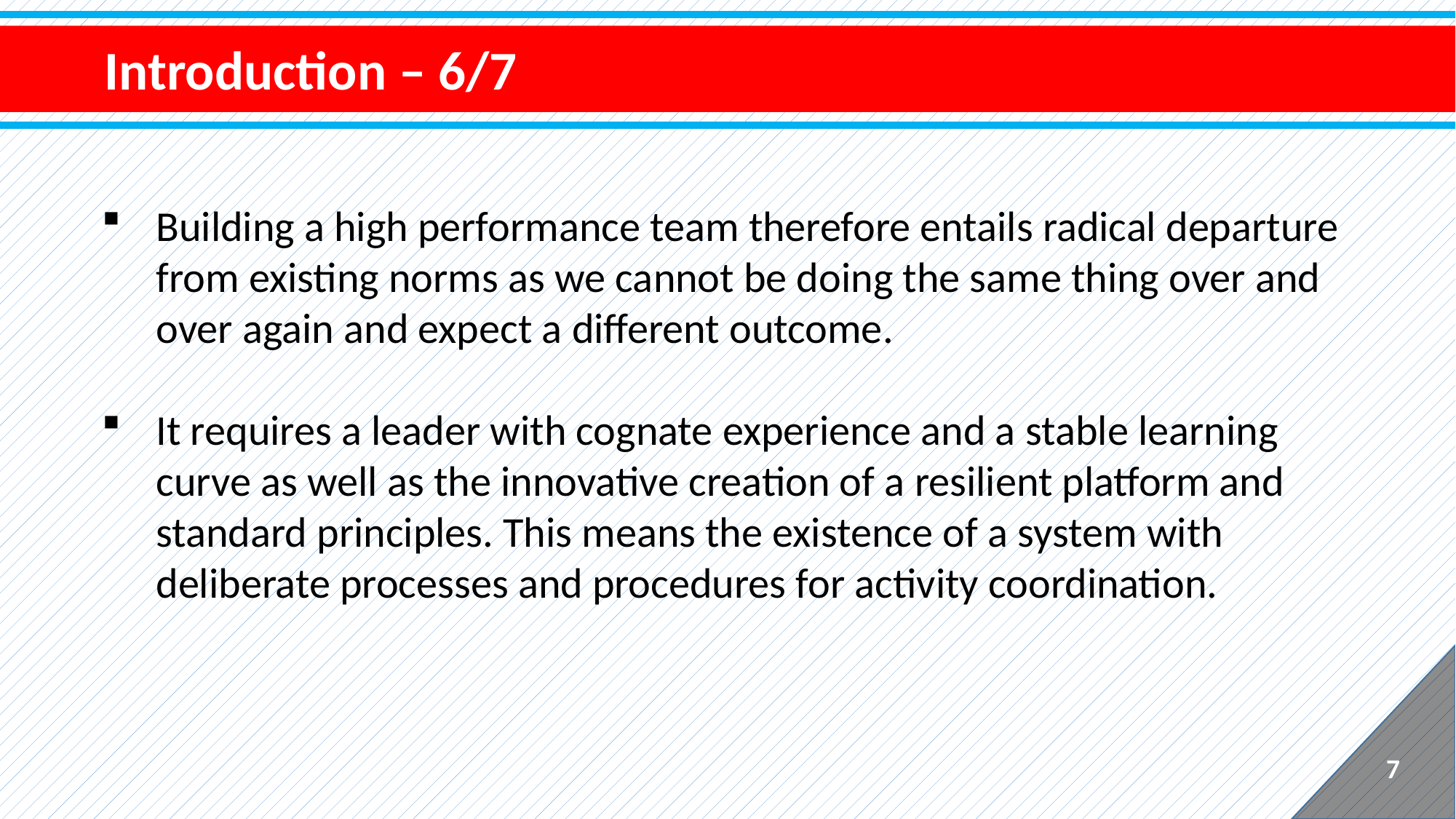

Introduction – 6/7
Building a high performance team therefore entails radical departure from existing norms as we cannot be doing the same thing over and over again and expect a different outcome.

It requires a leader with cognate experience and a stable learning curve as well as the innovative creation of a resilient platform and standard principles. This means the existence of a system with deliberate processes and procedures for activity coordination.

7